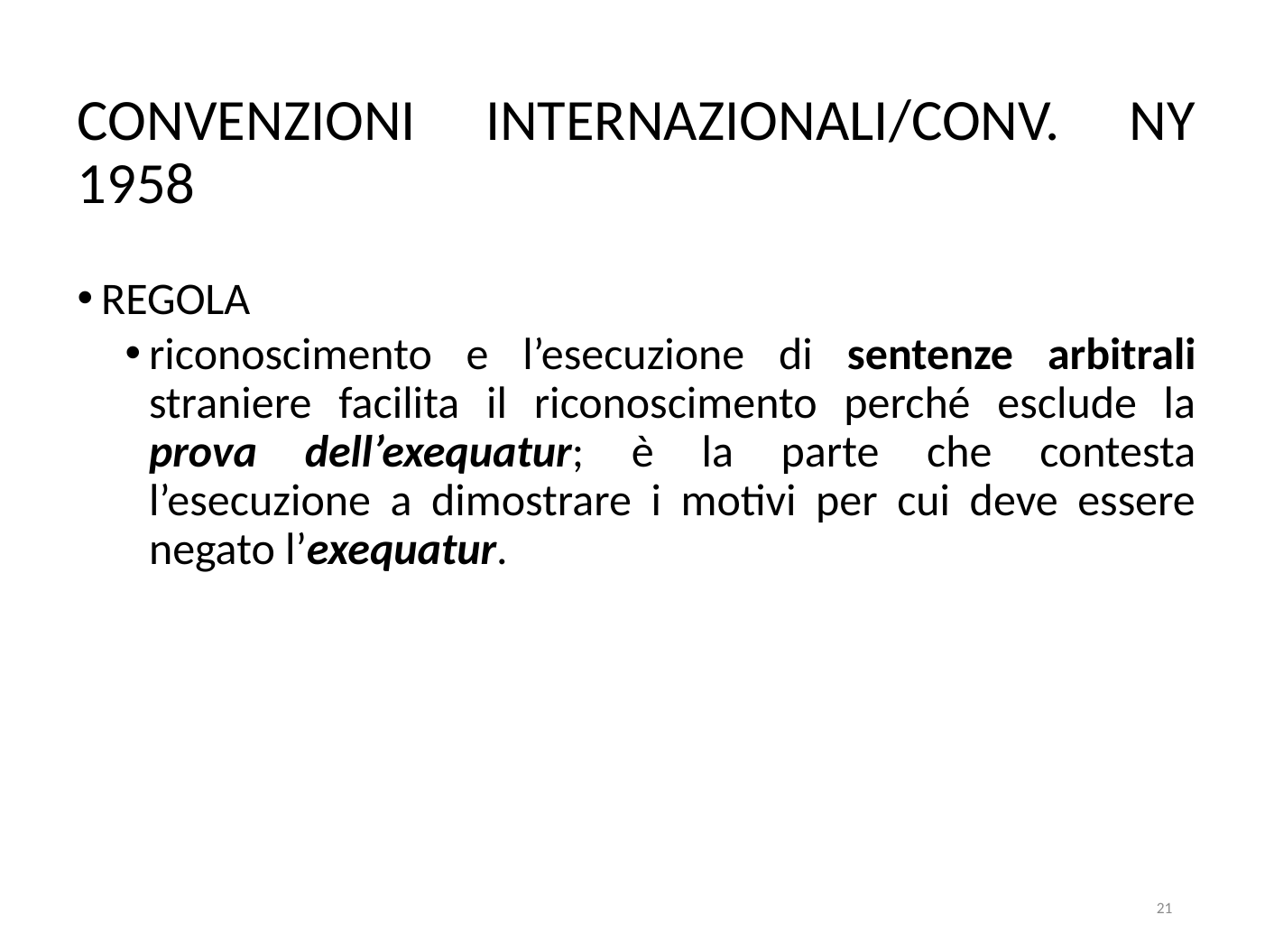

# CONVENZIONI INTERNAZIONALI/CONV. NY 1958
REGOLA
riconoscimento e l’esecuzione di sentenze arbitrali straniere facilita il riconoscimento perché esclude la prova dell’exequatur; è la parte che contesta l’esecuzione a dimostrare i motivi per cui deve essere negato l’exequatur.
21